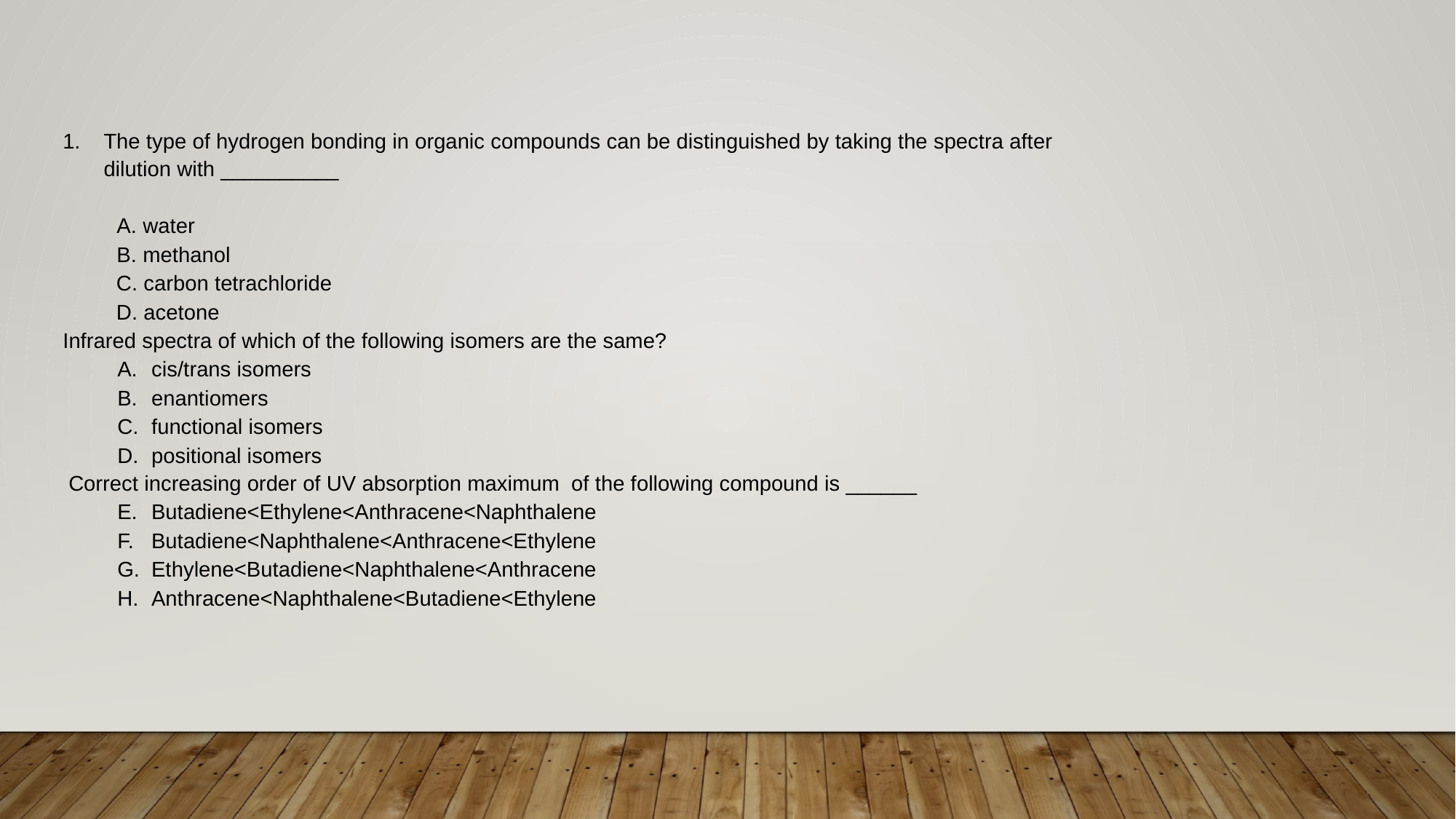

The type of hydrogen bonding in organic compounds can be distinguished by taking the spectra after dilution with __________

         A. water
         B. methanol
C. carbon tetrachloride
D. acetone
Infrared spectra of which of the following isomers are the same?
cis/trans isomers
enantiomers
functional isomers
positional isomers
 Correct increasing order of UV absorption maximum  of the following compound is ______
Butadiene<Ethylene<Anthracene<Naphthalene
Butadiene<Naphthalene<Anthracene<Ethylene
Ethylene<Butadiene<Naphthalene<Anthracene
Anthracene<Naphthalene<Butadiene<Ethylene